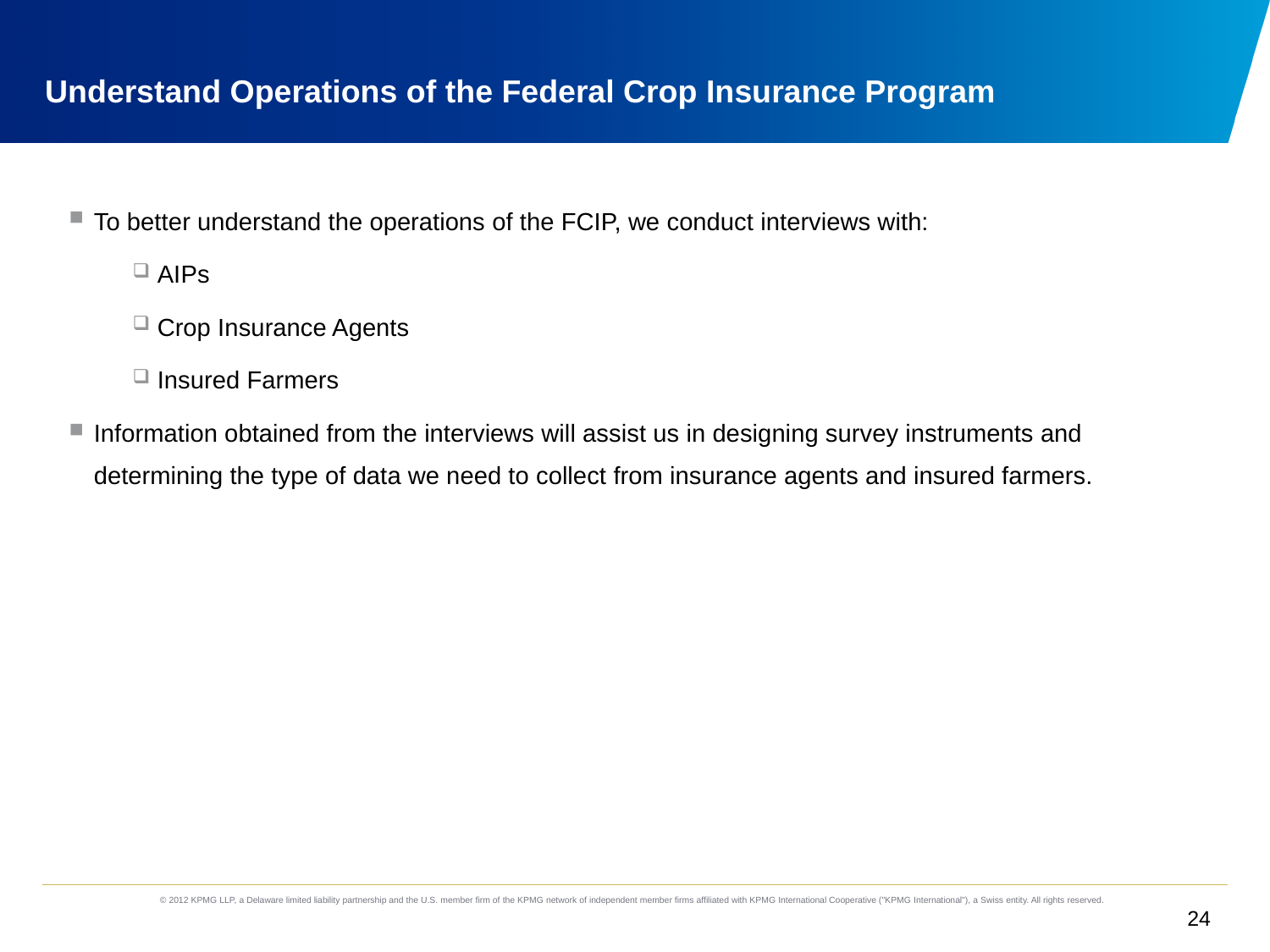

Understand Operations of the Federal Crop Insurance Program
To better understand the operations of the FCIP, we conduct interviews with:
AIPs
Crop Insurance Agents
Insured Farmers
Information obtained from the interviews will assist us in designing survey instruments and determining the type of data we need to collect from insurance agents and insured farmers.

24